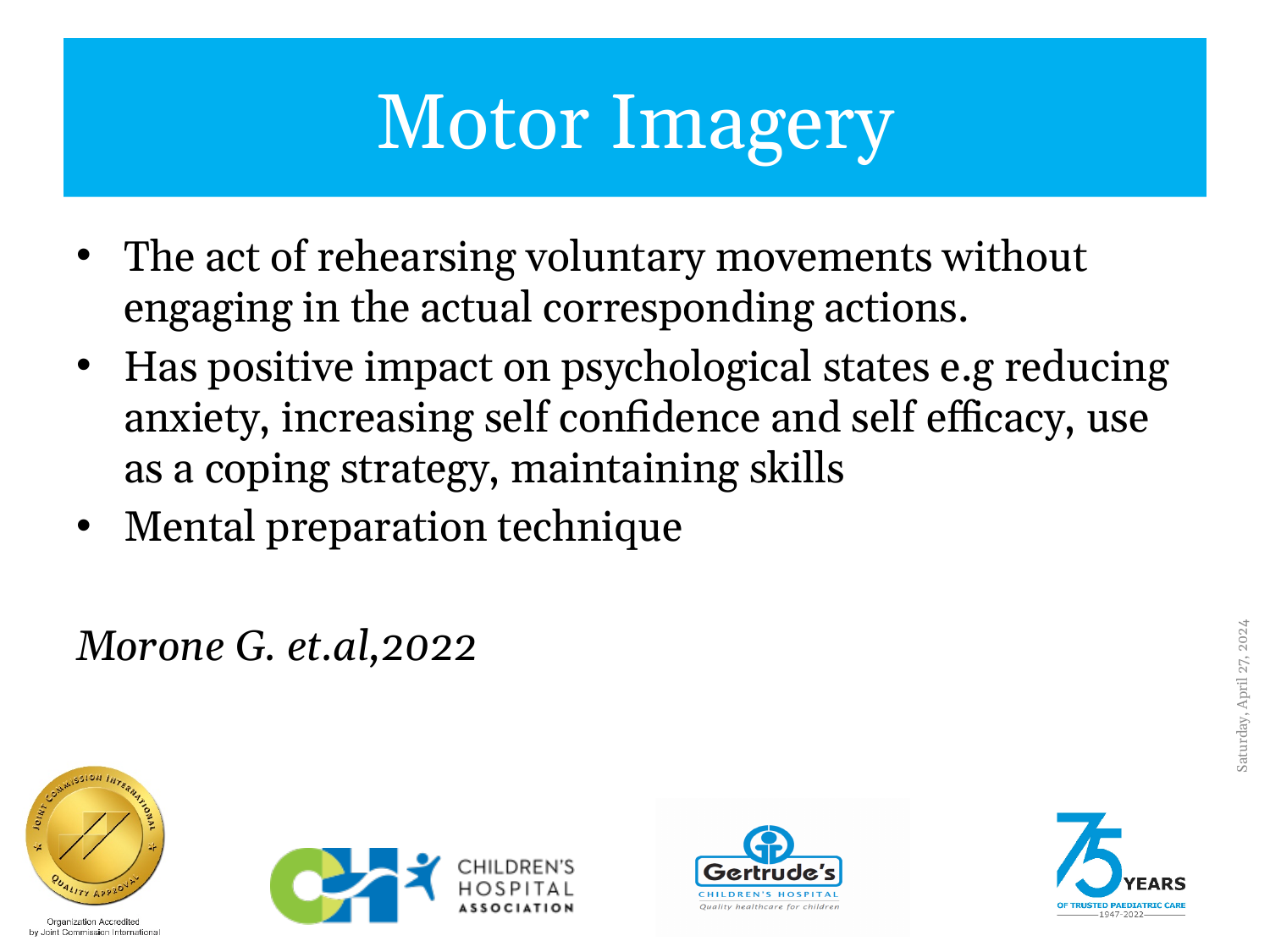

# Motor Imagery
The act of rehearsing voluntary movements without engaging in the actual corresponding actions.
Has positive impact on psychological states e.g reducing anxiety, increasing self confidence and self efficacy, use as a coping strategy, maintaining skills
Mental preparation technique

Morone G. et.al,2022

Saturday, April 27, 2024